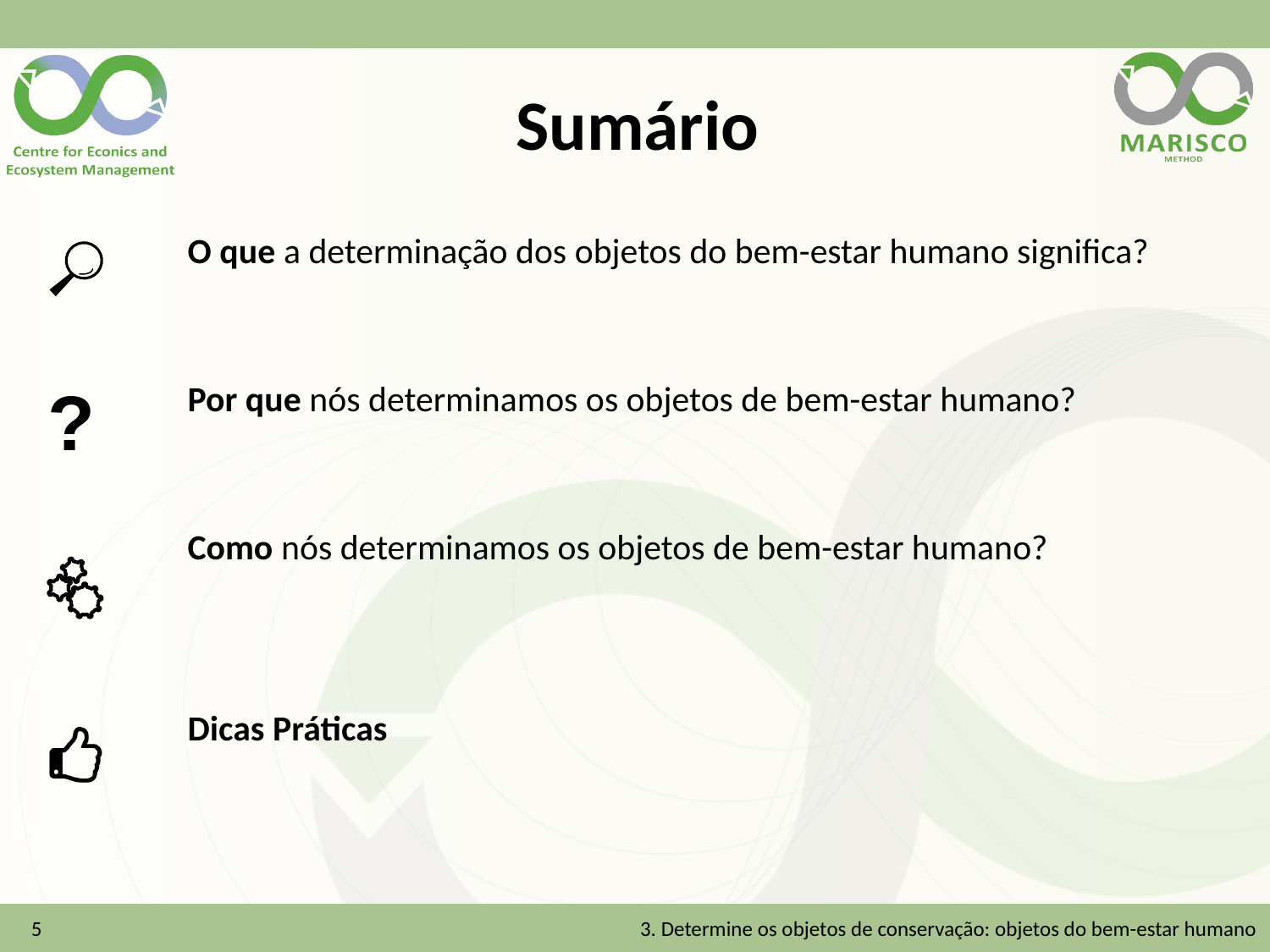

# Sumário

O que a determinação dos objetos do bem-estar humano significa?

Por que nós determinamos os objetos de bem-estar humano?

Como nós determinamos os objetos de bem-estar humano?

Dicas Práticas
5
3. Determine os objetos de conservação: objetos do bem-estar humano